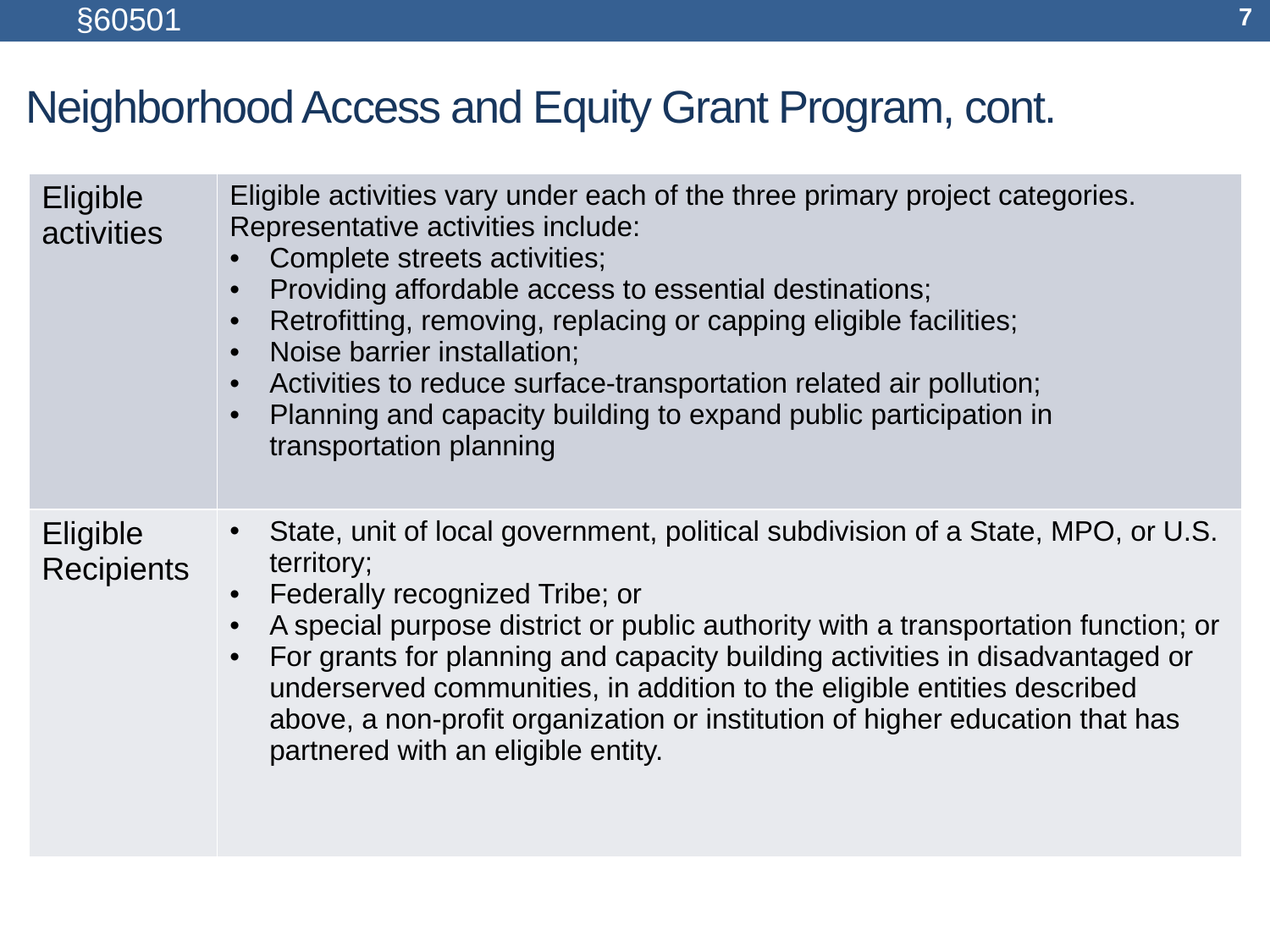

§60501
7
# Neighborhood Access and Equity Grant Program, cont.
| Eligible  activities​ ​ | Eligible activities vary under each of the three primary project categories. Representative activities include: Complete streets activities; Providing affordable access to essential destinations; Retrofitting, removing, replacing or capping eligible facilities; Noise barrier installation; Activities to reduce surface-transportation related air pollution; Planning and capacity building to expand public participation in transportation planning |
| --- | --- |
| Eligible Recipients | State, unit of local government, political subdivision of a State, MPO, or U.S. territory; Federally recognized Tribe; or A special purpose district or public authority with a transportation function; or For grants for planning and capacity building activities in disadvantaged or underserved communities, in addition to the eligible entities described above, a non-profit organization or institution of higher education that has partnered with an eligible entity. |